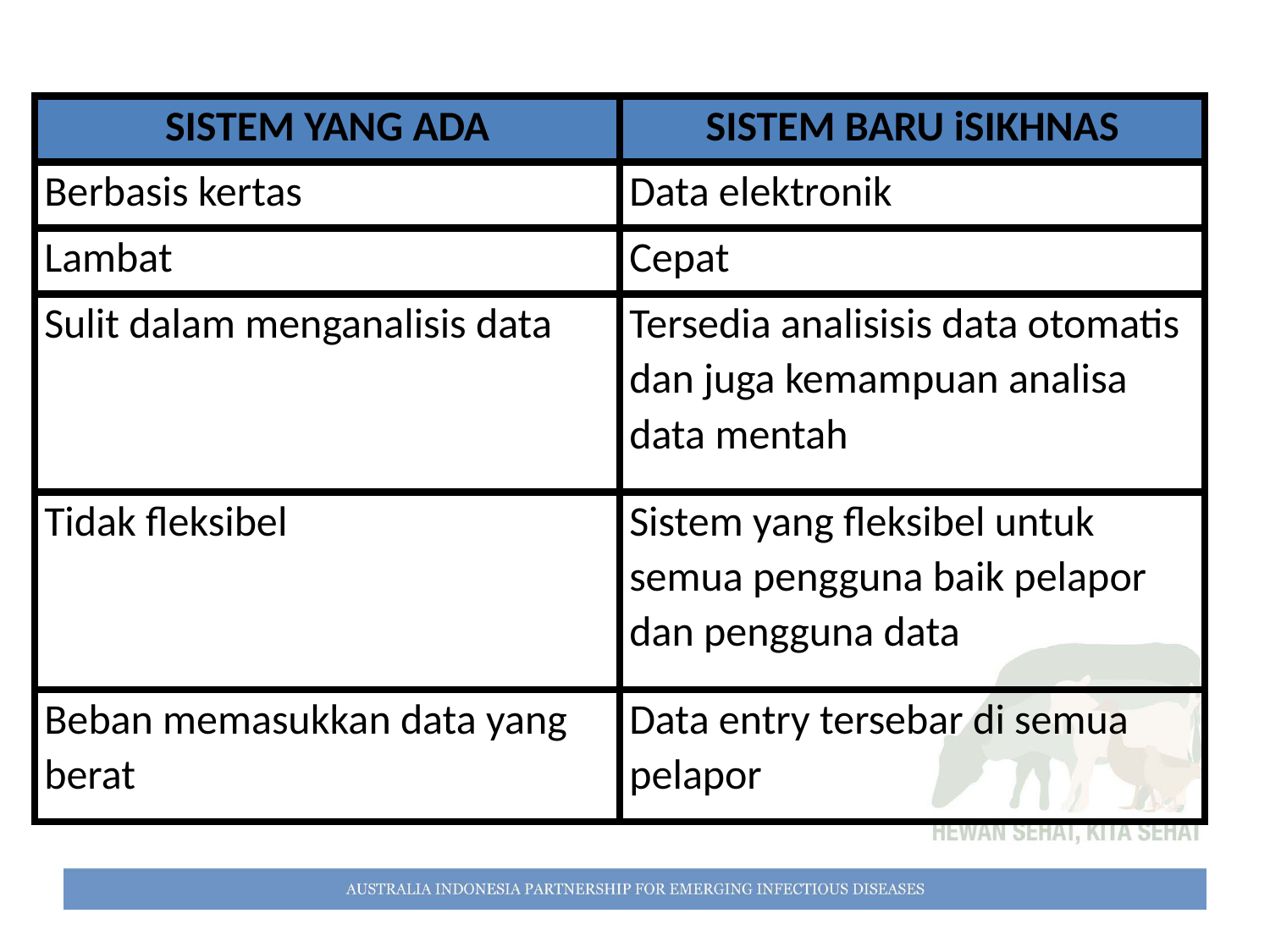

| SISTEM YANG ADA | SISTEM BARU iSIKHNAS |
| --- | --- |
| Berbasis kertas | Data elektronik |
| Lambat | Cepat |
| Sulit dalam menganalisis data | Tersedia analisisis data otomatis dan juga kemampuan analisa data mentah |
| Tidak fleksibel | Sistem yang fleksibel untuk semua pengguna baik pelapor dan pengguna data |
| Beban memasukkan data yang berat | Data entry tersebar di semua pelapor |